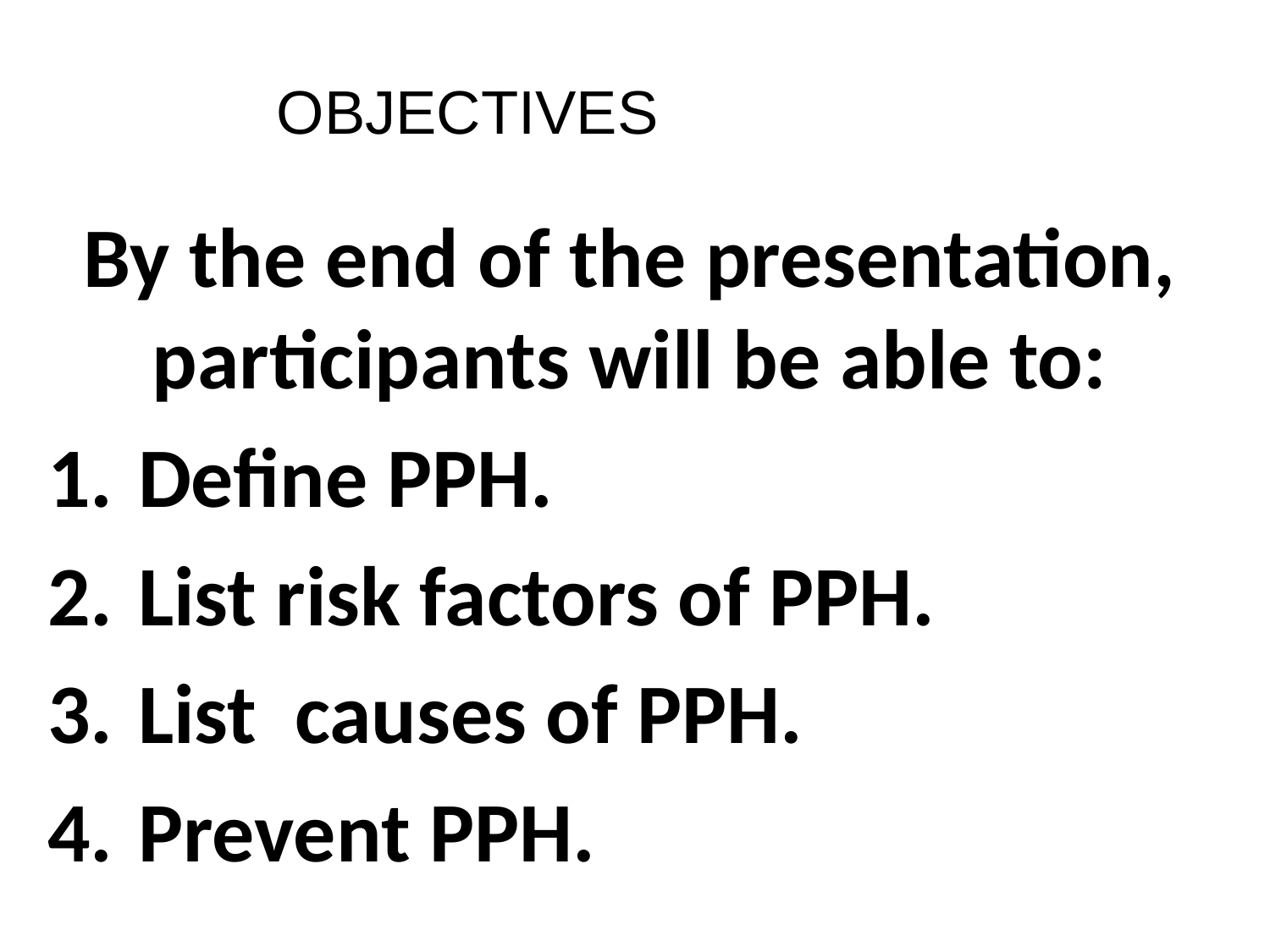

# OBJECTIVES
By the end of the presentation, participants will be able to:
 Define PPH.
 List risk factors of PPH.
 List  causes of PPH.
 Prevent PPH.